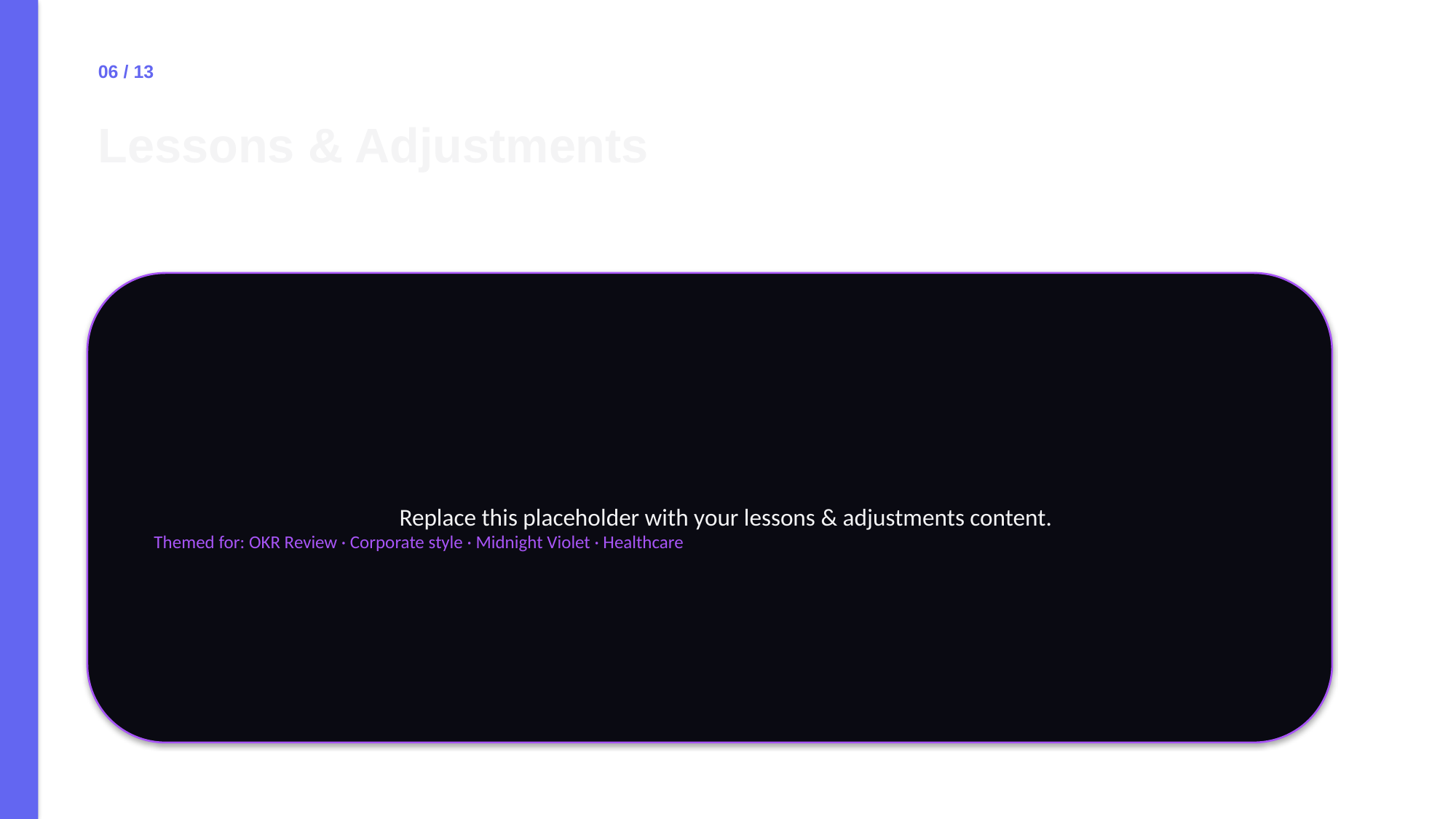

06 / 13
Lessons & Adjustments
Replace this placeholder with your lessons & adjustments content.
Themed for: OKR Review · Corporate style · Midnight Violet · Healthcare